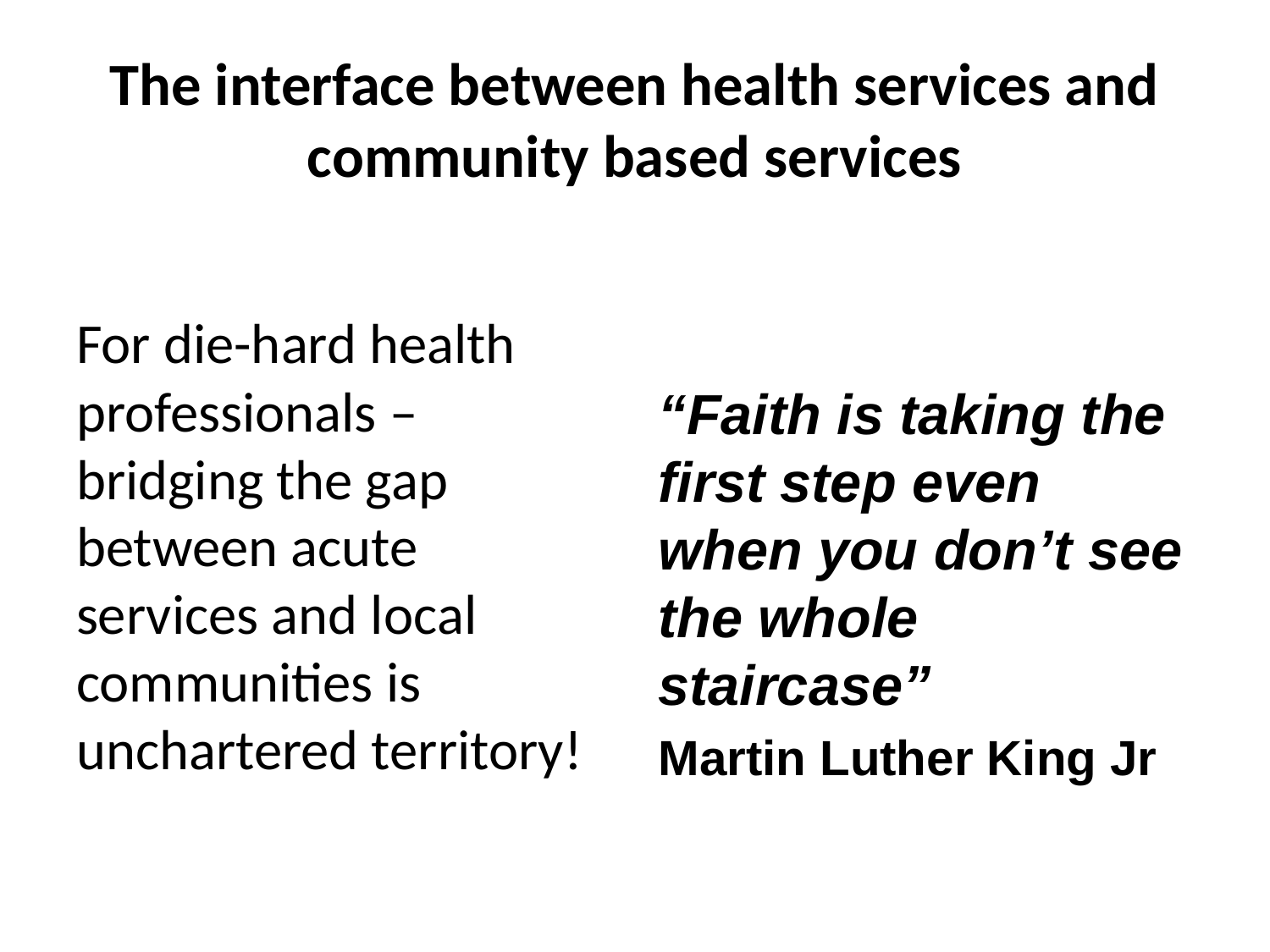

# The interface between health services and community based services

For die-hard health professionals – bridging the gap between acute services and local communities is unchartered territory!

“Faith is taking the first step even when you don’t see the whole staircase”
Martin Luther King Jr

WEDFAN                                                                Wales Emergency Departments Frequent Attenders Network